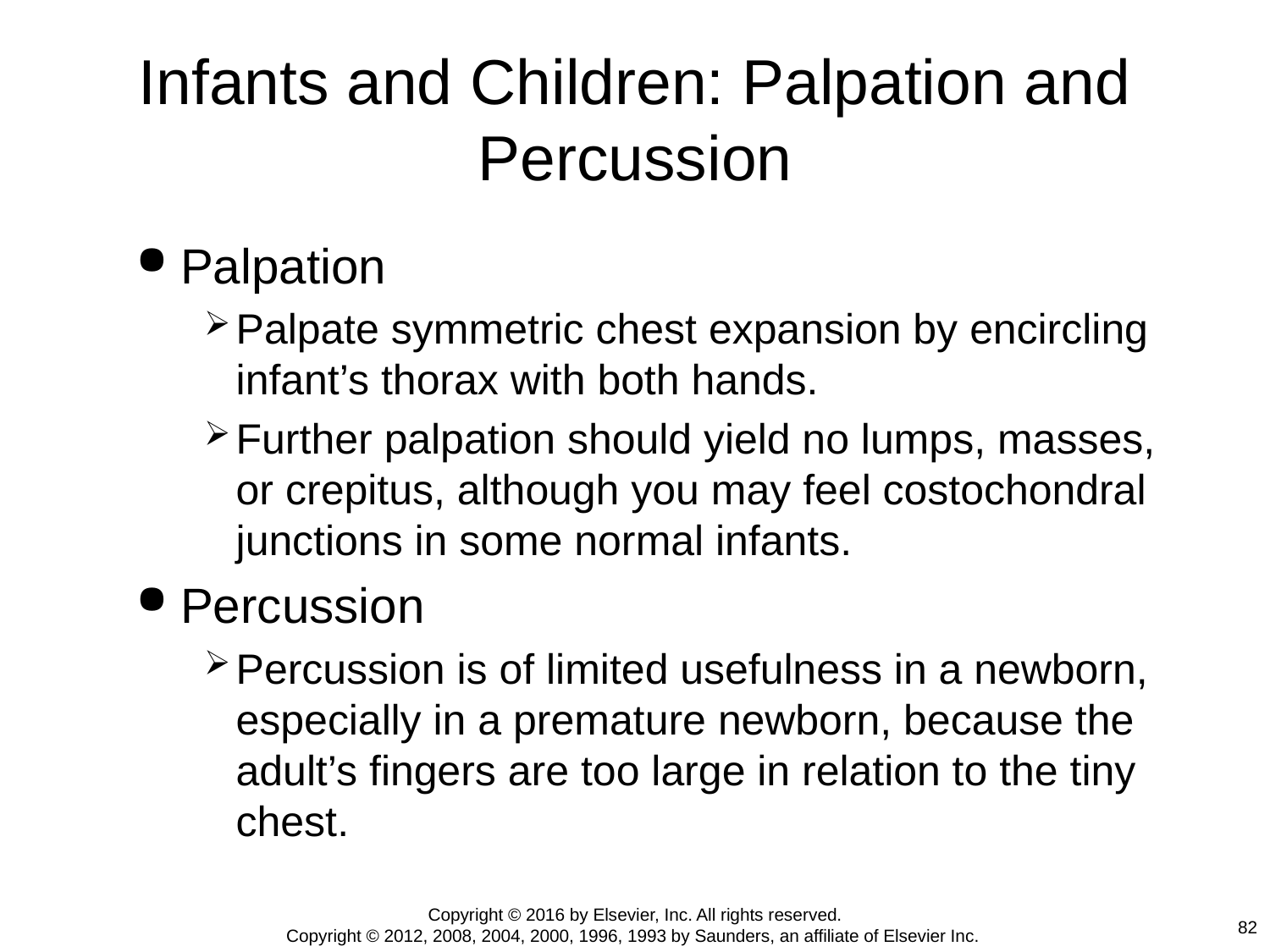

# Infants and Children: Palpation and Percussion
Palpation
Palpate symmetric chest expansion by encircling infant’s thorax with both hands.
Further palpation should yield no lumps, masses, or crepitus, although you may feel costochondral junctions in some normal infants.
Percussion
Percussion is of limited usefulness in a newborn, especially in a premature newborn, because the adult’s fingers are too large in relation to the tiny chest.
Copyright © 2016 by Elsevier, Inc. All rights reserved.
Copyright © 2012, 2008, 2004, 2000, 1996, 1993 by Saunders, an affiliate of Elsevier Inc.
82